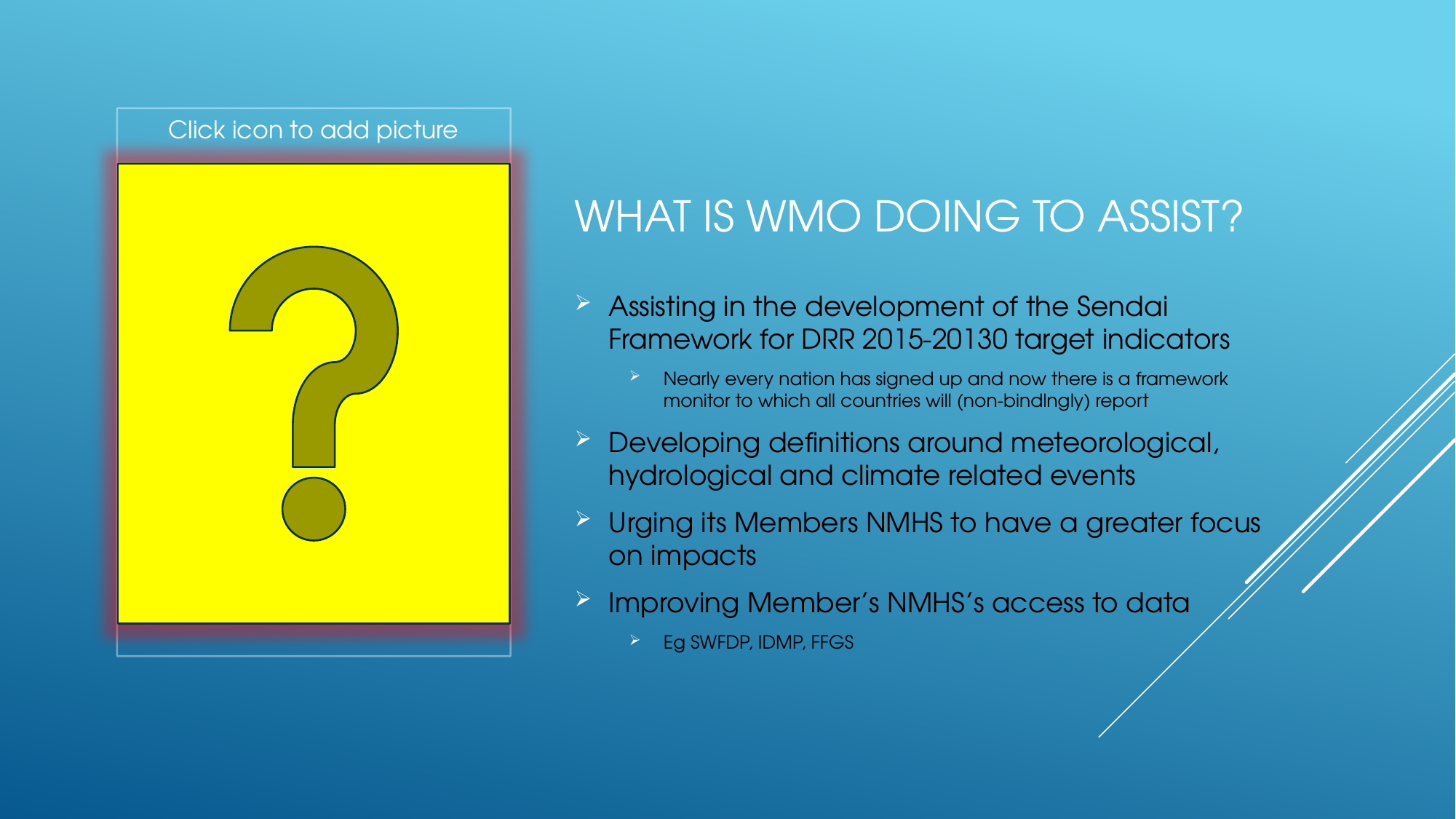

# What is wmo doing to assist?

Assisting in the development of the Sendai Framework for DRR 2015-20130 target indicators
Nearly every nation has signed up and now there is a framework monitor to which all countries will (non-bindlngly) report
Developing definitions around meteorological, hydrological and climate related events
Urging its Members NMHS to have a greater focus on impacts
Improving Member’s NMHS’s access to data
Eg SWFDP, IDMP, FFGS